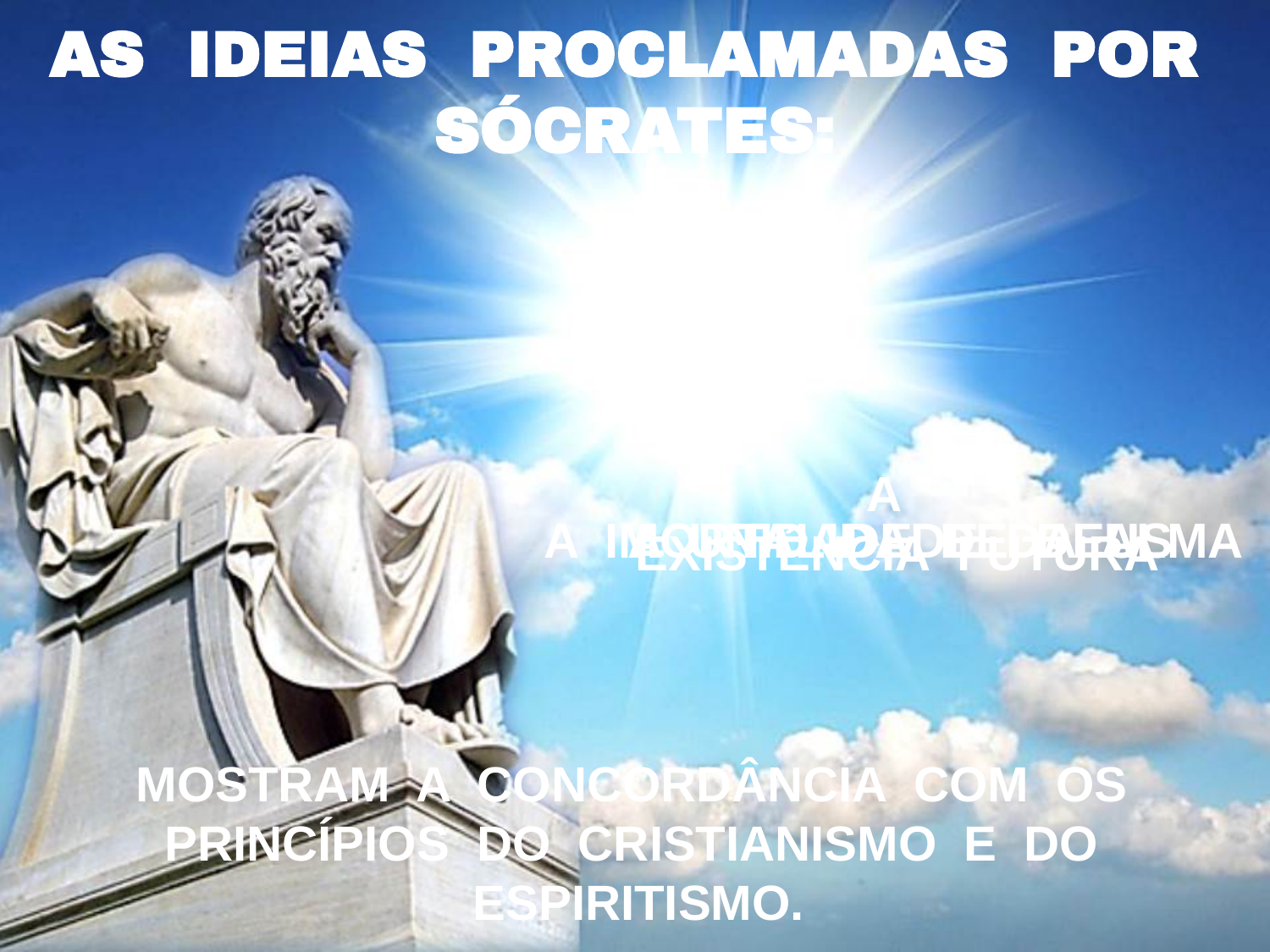

AS  IDEIAS  PROCLAMADAS  POR  SÓCRATES:
A
EXISTÊNCIA  FUTURA
A  IMORTALIDADE  DA  ALMA
A  UNIDADE  DE  DEUS
MOSTRAM  A  CONCORDÂNCIA  COM  OS  PRINCÍPIOS  DO  CRISTIANISMO  E  DO  ESPIRITISMO.